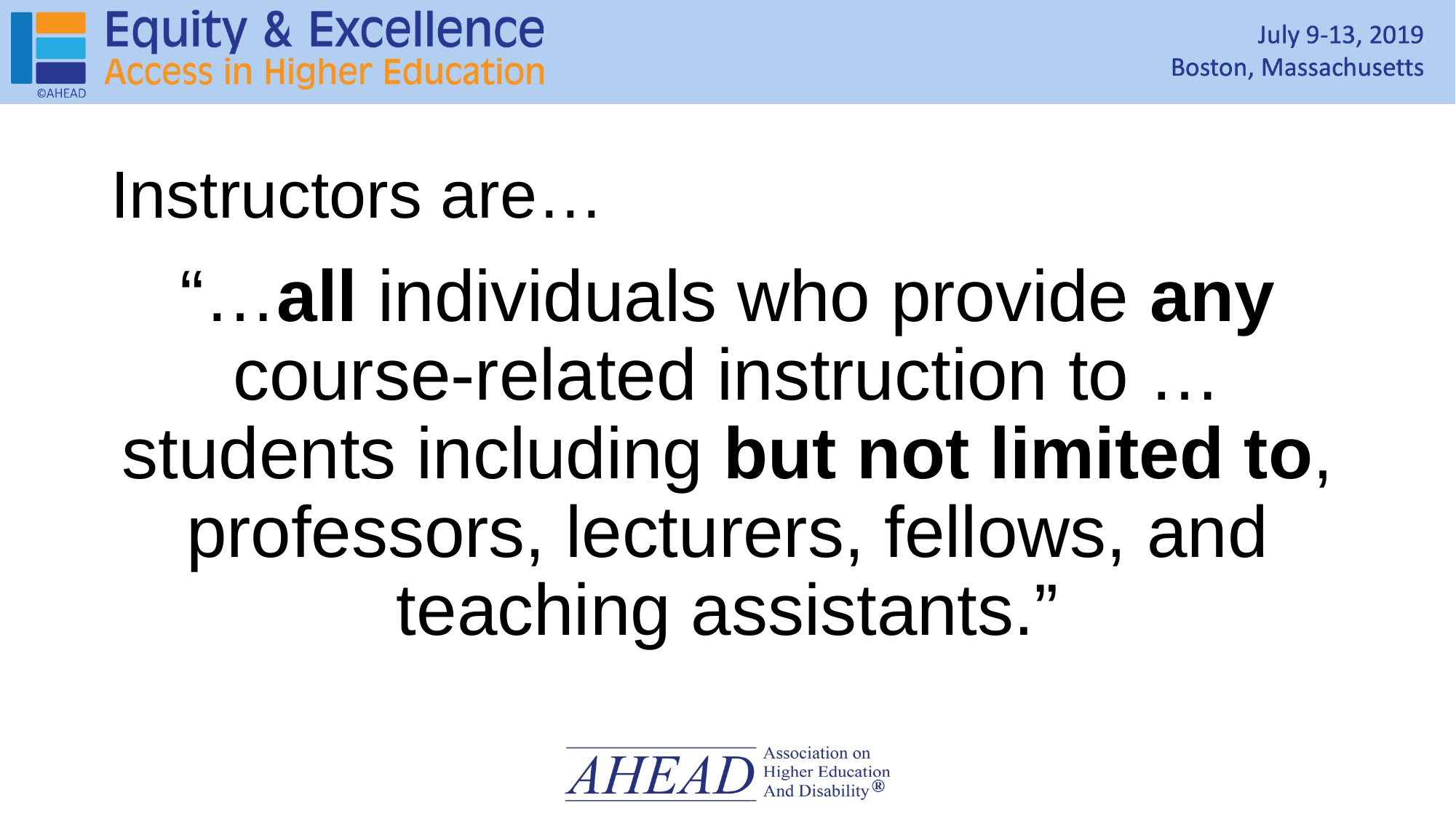

# Instructors are…
“…all individuals who provide any course-related instruction to …students including but not limited to, professors, lecturers, fellows, and teaching assistants.”